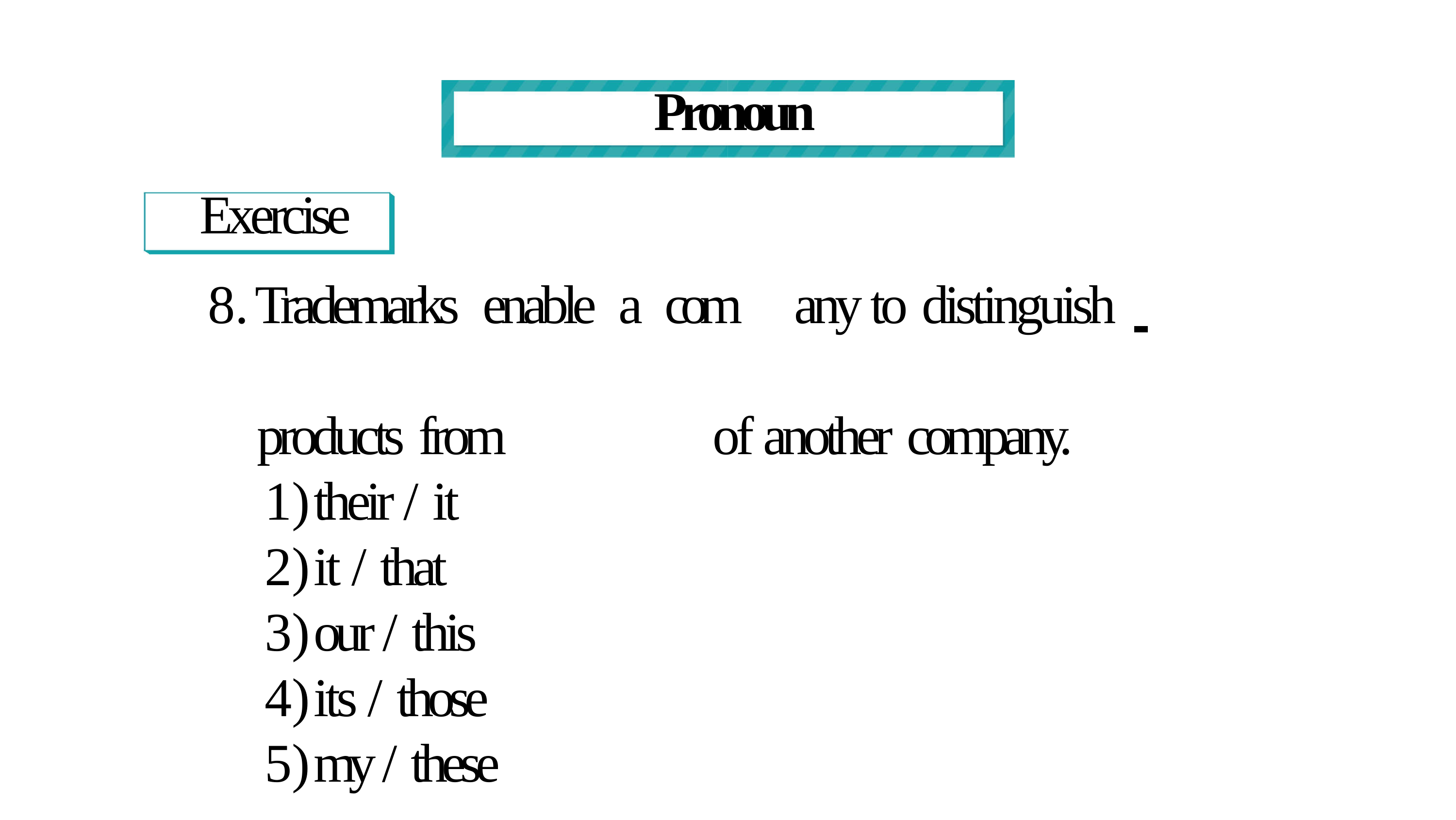

# Pronoun

Exercise
Trademarks   enable  a  com	any to distinguish
products from	of another company.
their / it
it / that
our / this
its / those
my / these